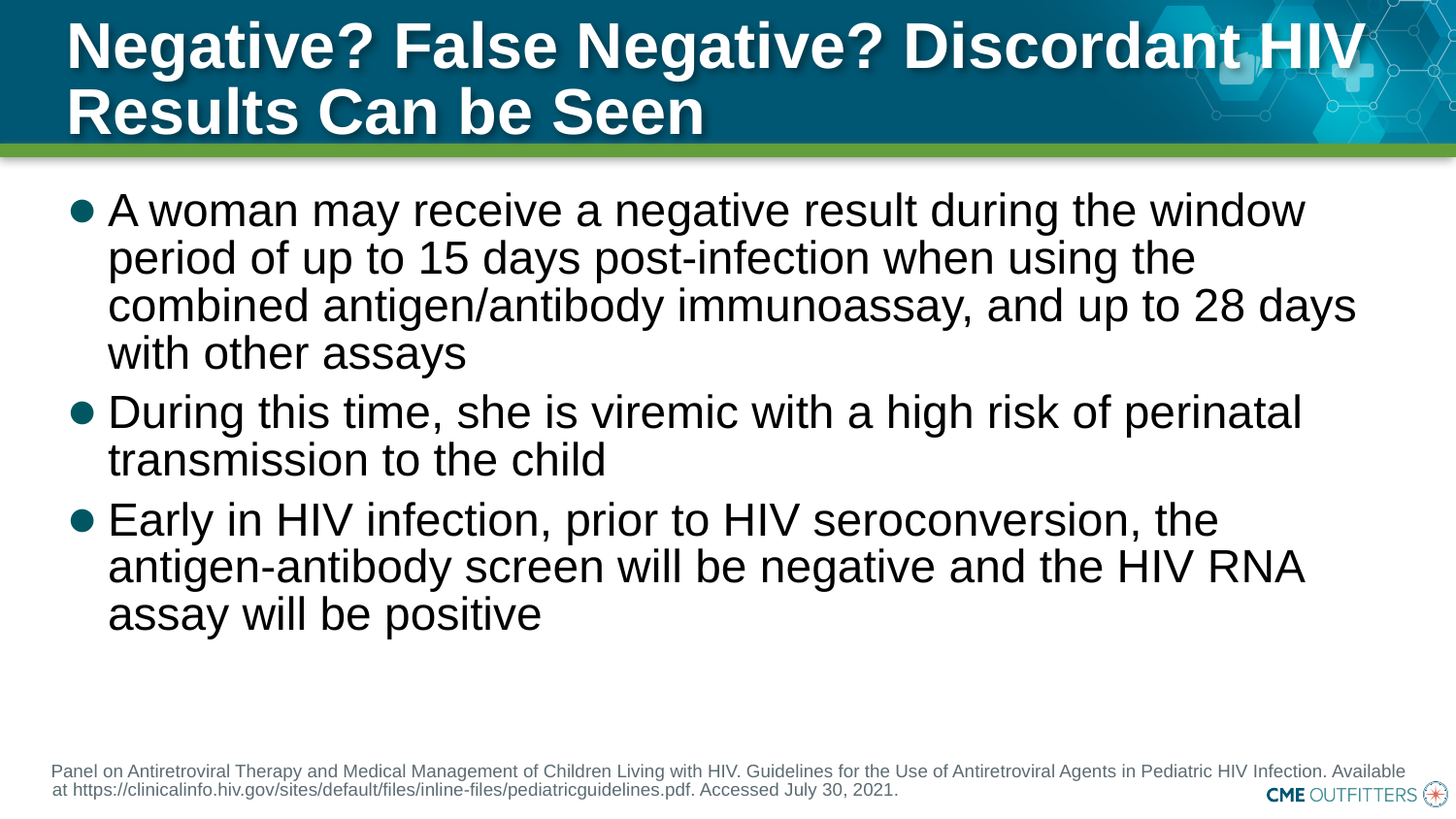

# Negative? False Negative? Discordant HIV Results Can be Seen
A woman may receive a negative result during the window period of up to 15 days post-infection when using the combined antigen/antibody immunoassay, and up to 28 days with other assays
During this time, she is viremic with a high risk of perinatal transmission to the child
Early in HIV infection, prior to HIV seroconversion, the antigen-antibody screen will be negative and the HIV RNA assay will be positive

Panel on Antiretroviral Therapy and Medical Management of Children Living with HIV. Guidelines for the Use of Antiretroviral Agents in Pediatric HIV Infection. Available at https://clinicalinfo.hiv.gov/sites/default/files/inline-files/pediatricguidelines.pdf. Accessed July 30, 2021.